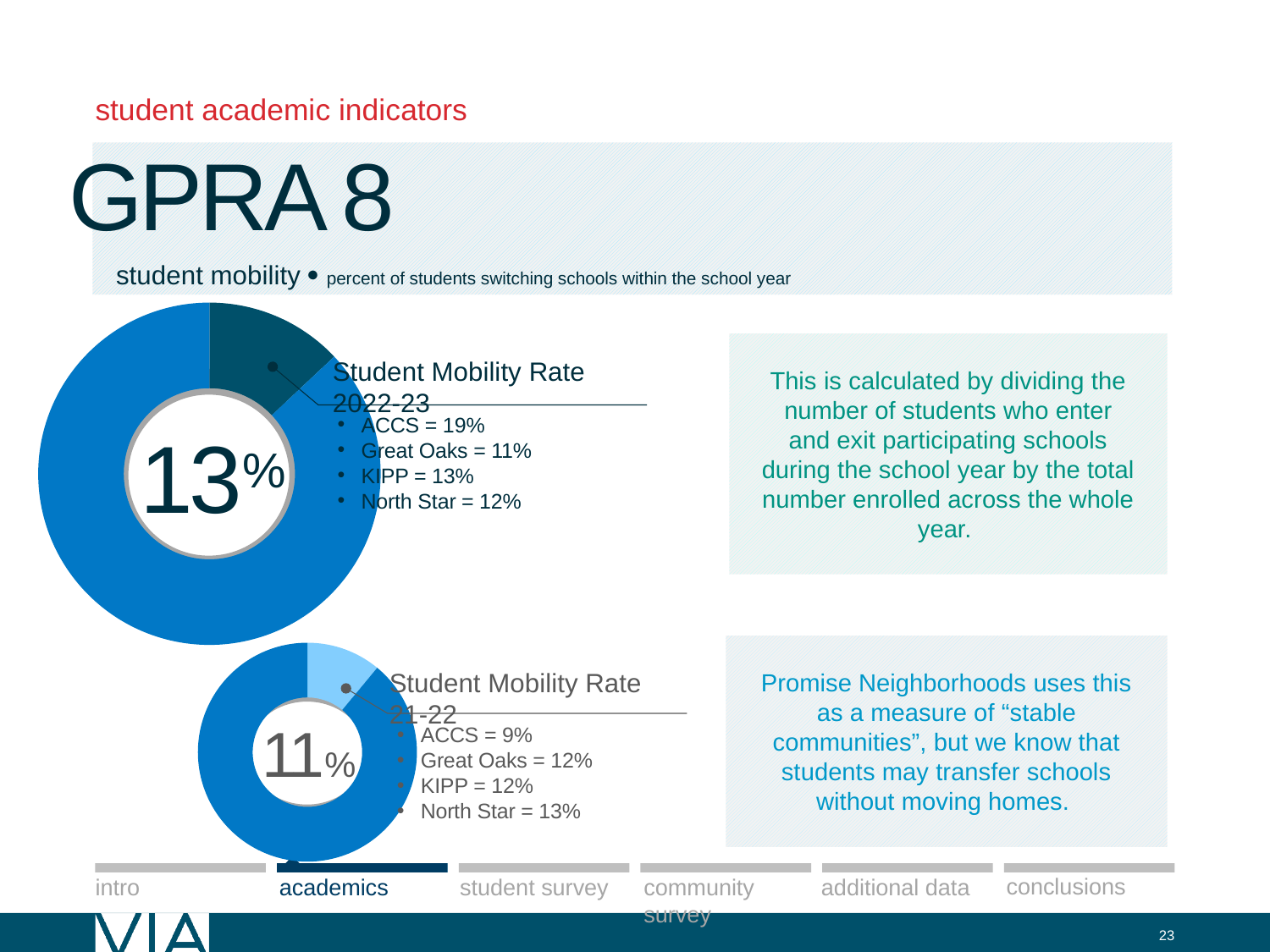

student academic indicators
GPRA 8

student mobility • percent of students switching schools within the school year

### Chart

| Category | Column1 |
|---|---|
|  | 1.3 |
|  | 8.7 |

Student Mobility Rate 2022-23
13%
This is calculated by dividing the number of students who enter and exit participating schools during the school year by the total number enrolled across the whole year.
ACCS = 19%
Great Oaks = 11%
KIPP = 13%
North Star = 12%

### Chart

| Category | Column1 |
|---|---|
|  | 1.1 |
|  | 8.9 |
Student Mobility Rate 21-22

11%
Promise Neighborhoods uses this as a measure of “stable communities”, but we know that students may transfer schools without moving homes.
ACCS = 9%
Great Oaks = 12%
KIPP = 12%
North Star = 13%

conclusions
additional data
academics
intro
student survey
community survey